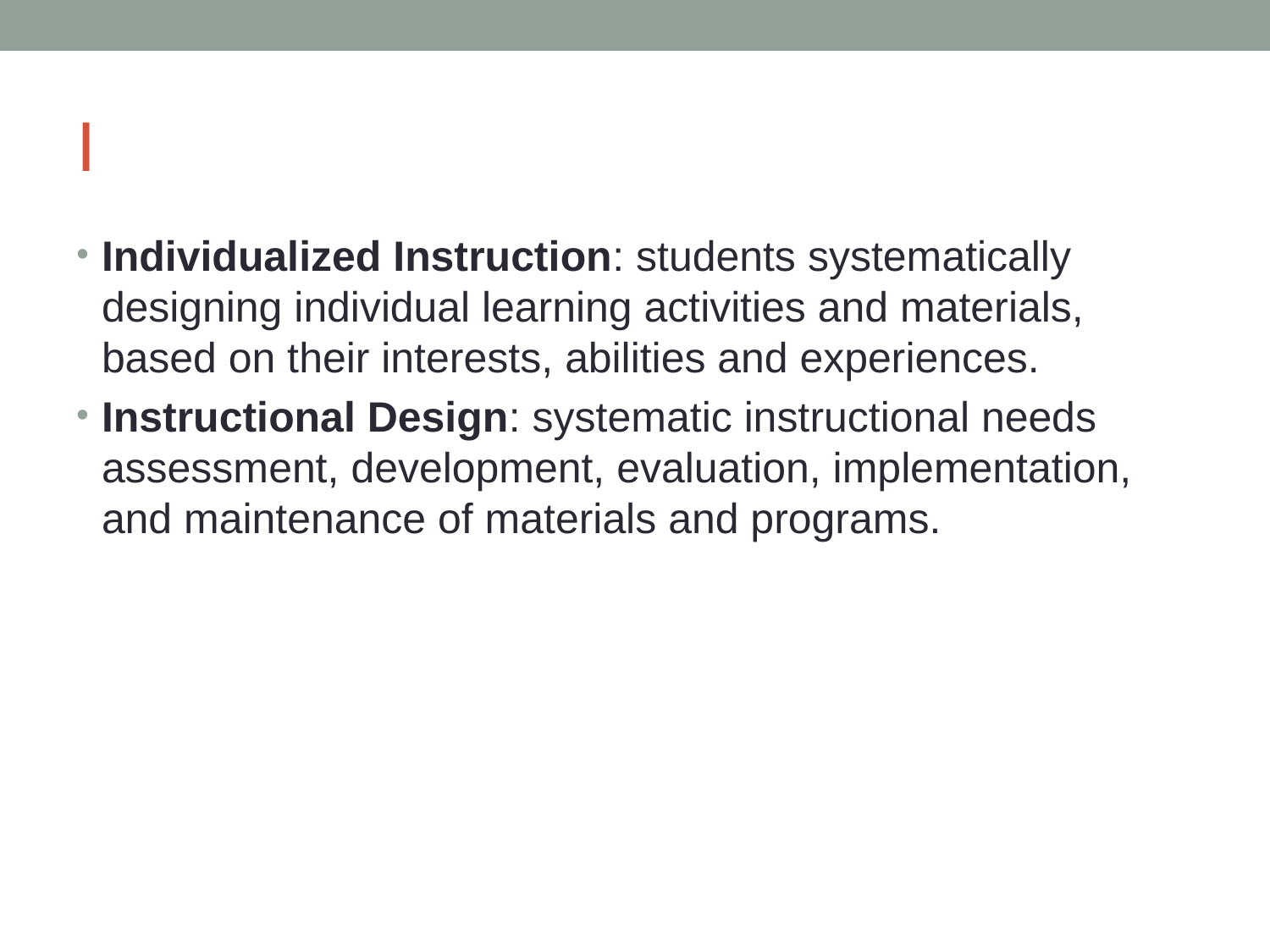

# I
Individualized Instruction: students systematically designing individual learning activities and materials, based on their interests, abilities and experiences.
Instructional Design: systematic instructional needs assessment, development, evaluation, implementation, and maintenance of materials and programs.